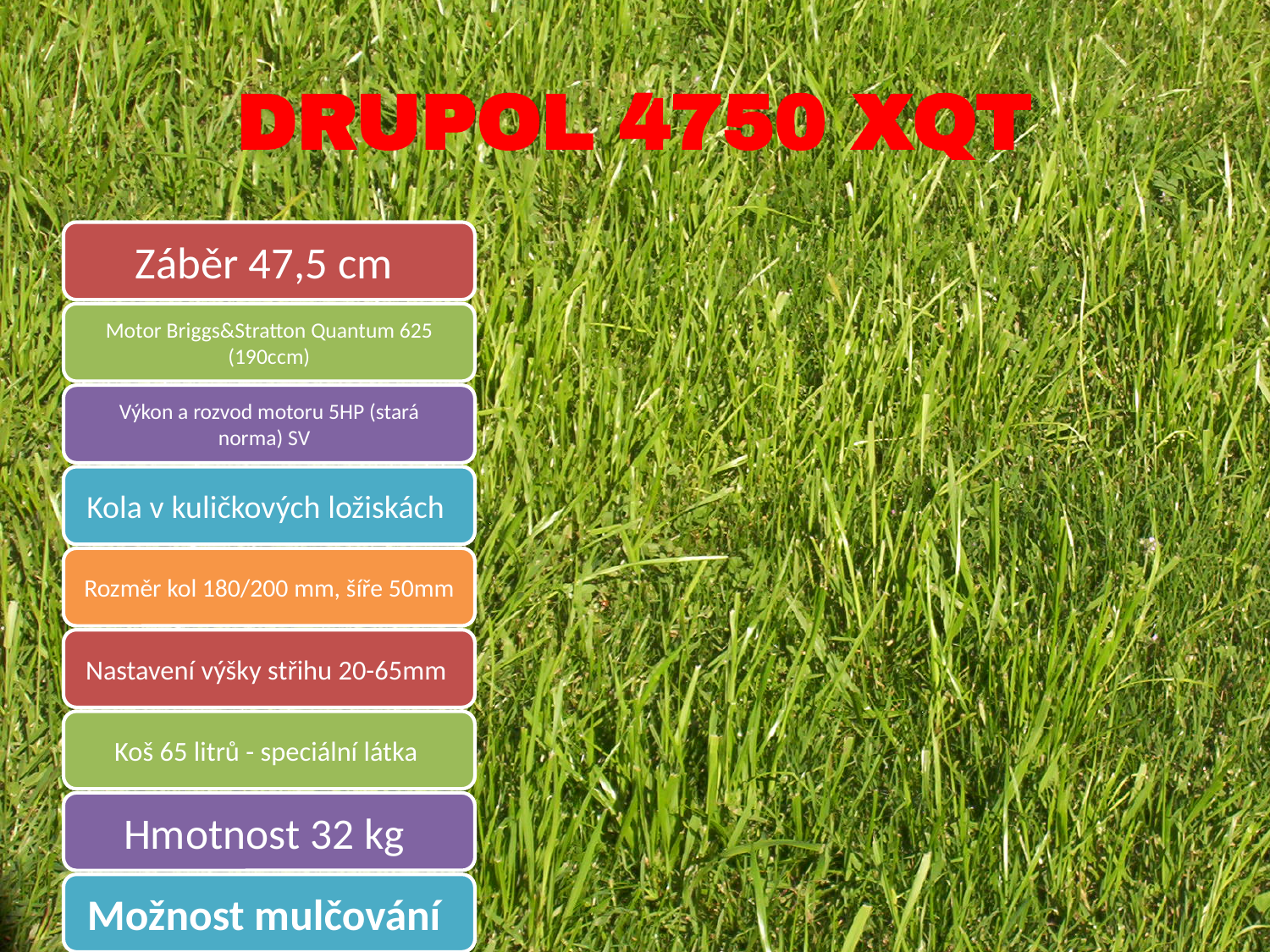

# DRUPOL 4750 XQT
Záběr 47,5 cm
Motor Briggs&Stratton Quantum 625 (190ccm)
Výkon a rozvod motoru 5HP (stará norma) SV
Kola v kuličkových ložiskách
Rozměr kol 180/200 mm, šíře 50mm
Nastavení výšky střihu 20-65mm
Koš 65 litrů - speciální látka
Hmotnost 32 kg
Možnost mulčování